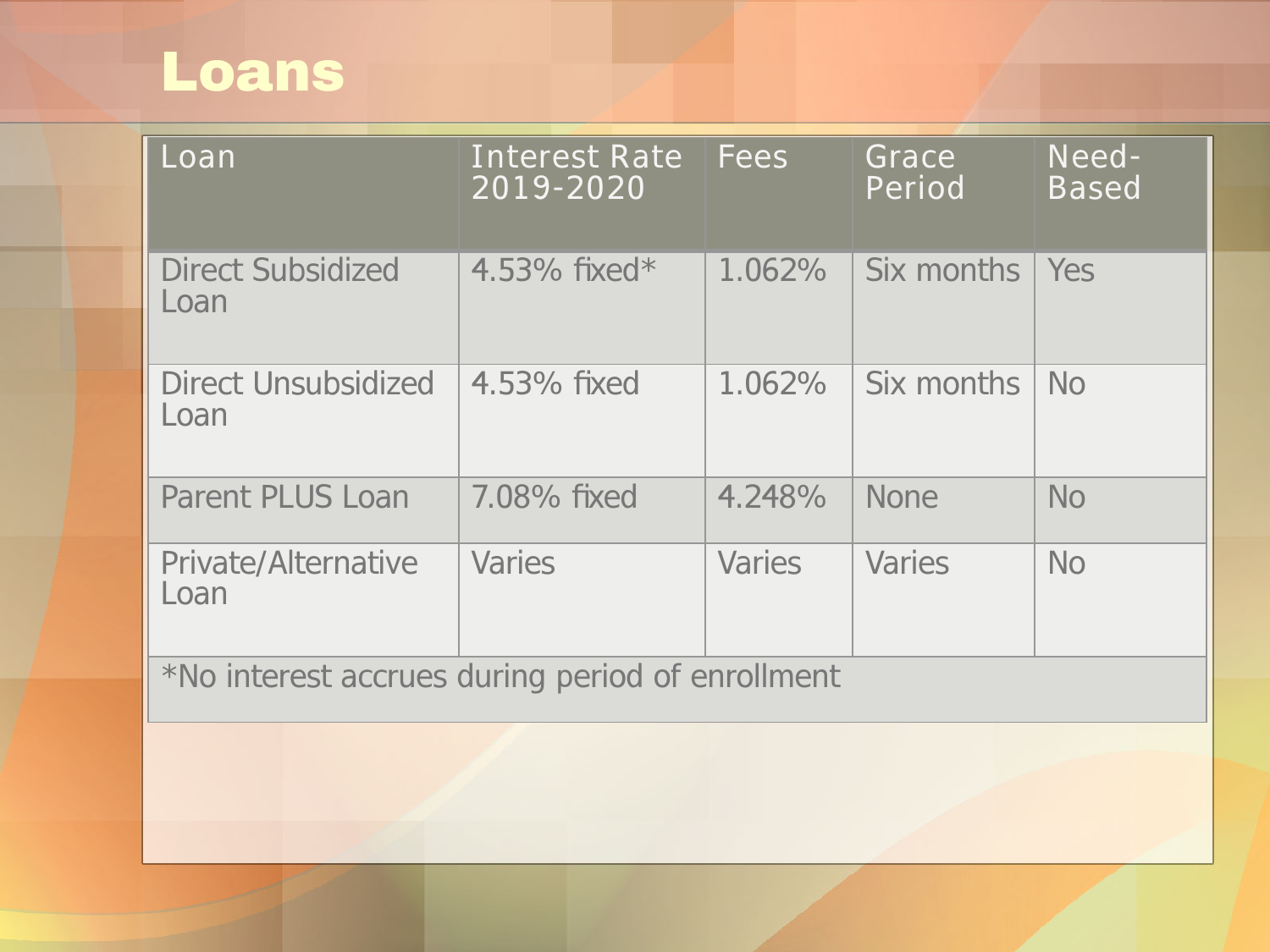

# Loans
| Loan | Interest Rate 2019-2020 | Fees | Grace Period | Need-Based |
| --- | --- | --- | --- | --- |
| Direct Subsidized Loan | 4.53% fixed\* | 1.062% | Six months | Yes |
| Direct Unsubsidized Loan | 4.53% fixed | 1.062% | Six months | No |
| Parent PLUS Loan | 7.08% fixed | 4.248% | None | No |
| Private/Alternative Loan | Varies | Varies | Varies | No |
| \*No interest accrues during period of enrollment |  |  |  |  |